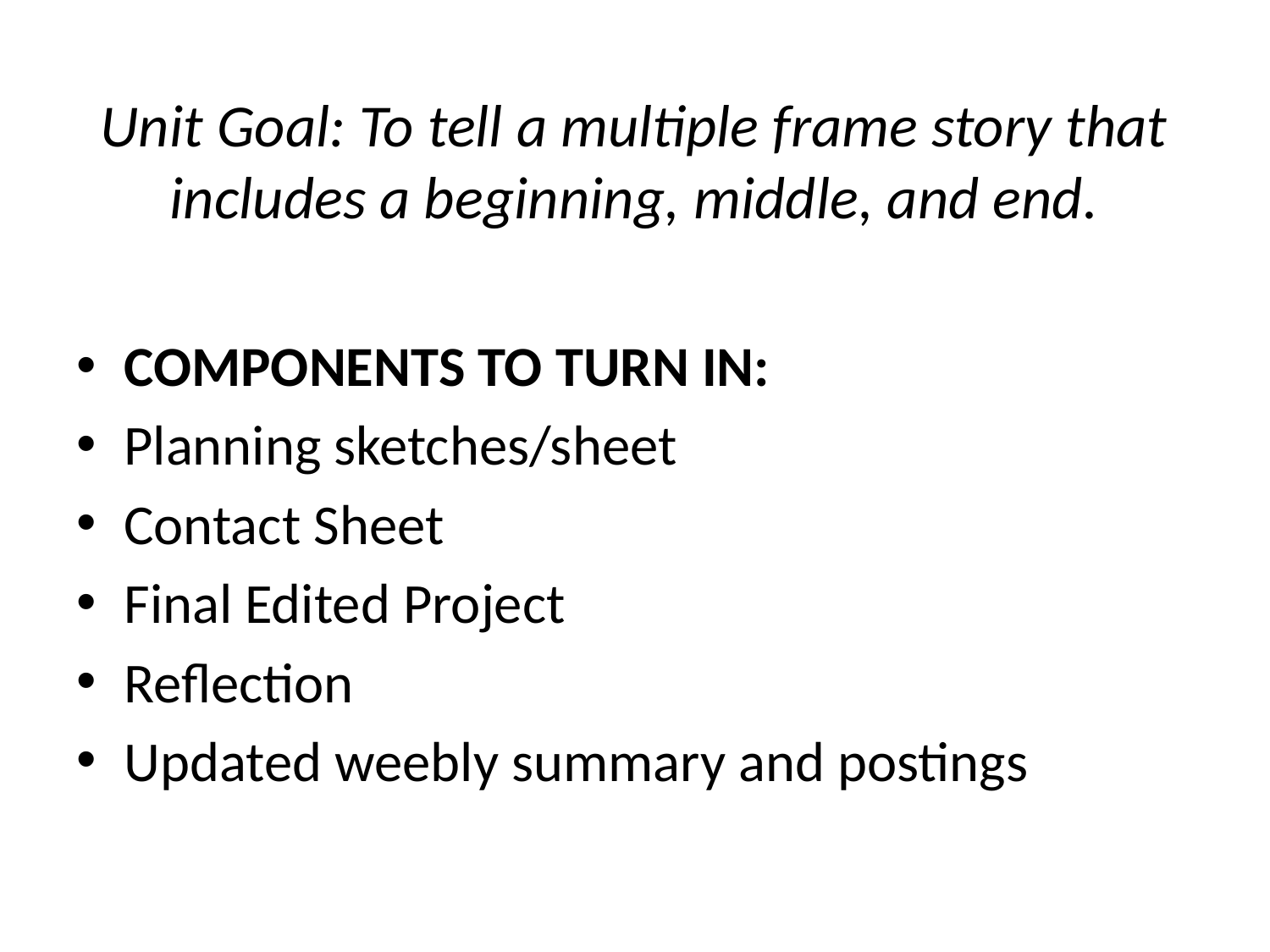

# Unit Goal: To tell a multiple frame story that includes a beginning, middle, and end.
COMPONENTS TO TURN IN:
Planning sketches/sheet
Contact Sheet
Final Edited Project
Reflection
Updated weebly summary and postings